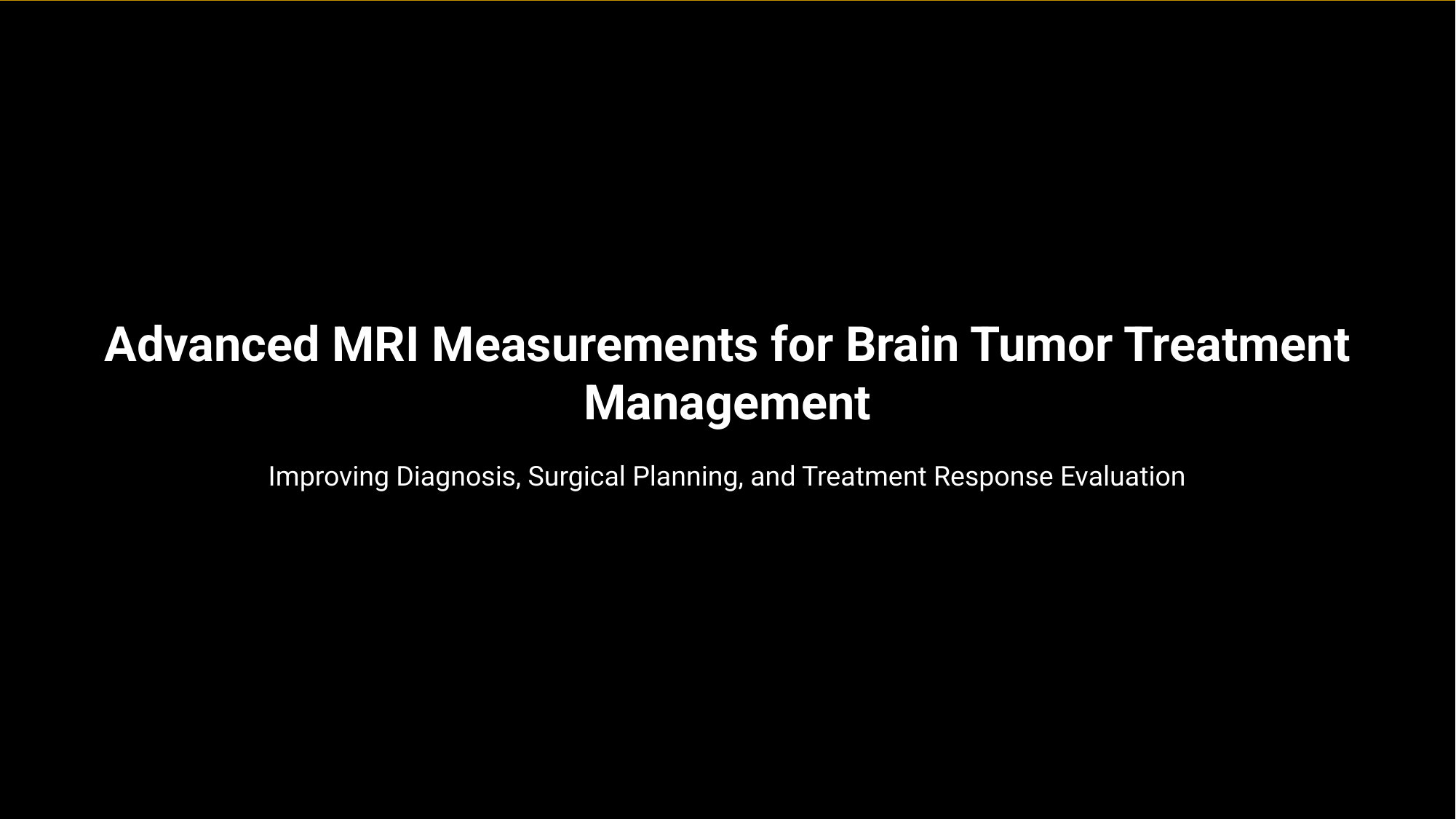

Advanced MRI Measurements for Brain Tumor Treatment Management
Improving Diagnosis, Surgical Planning, and Treatment Response Evaluation